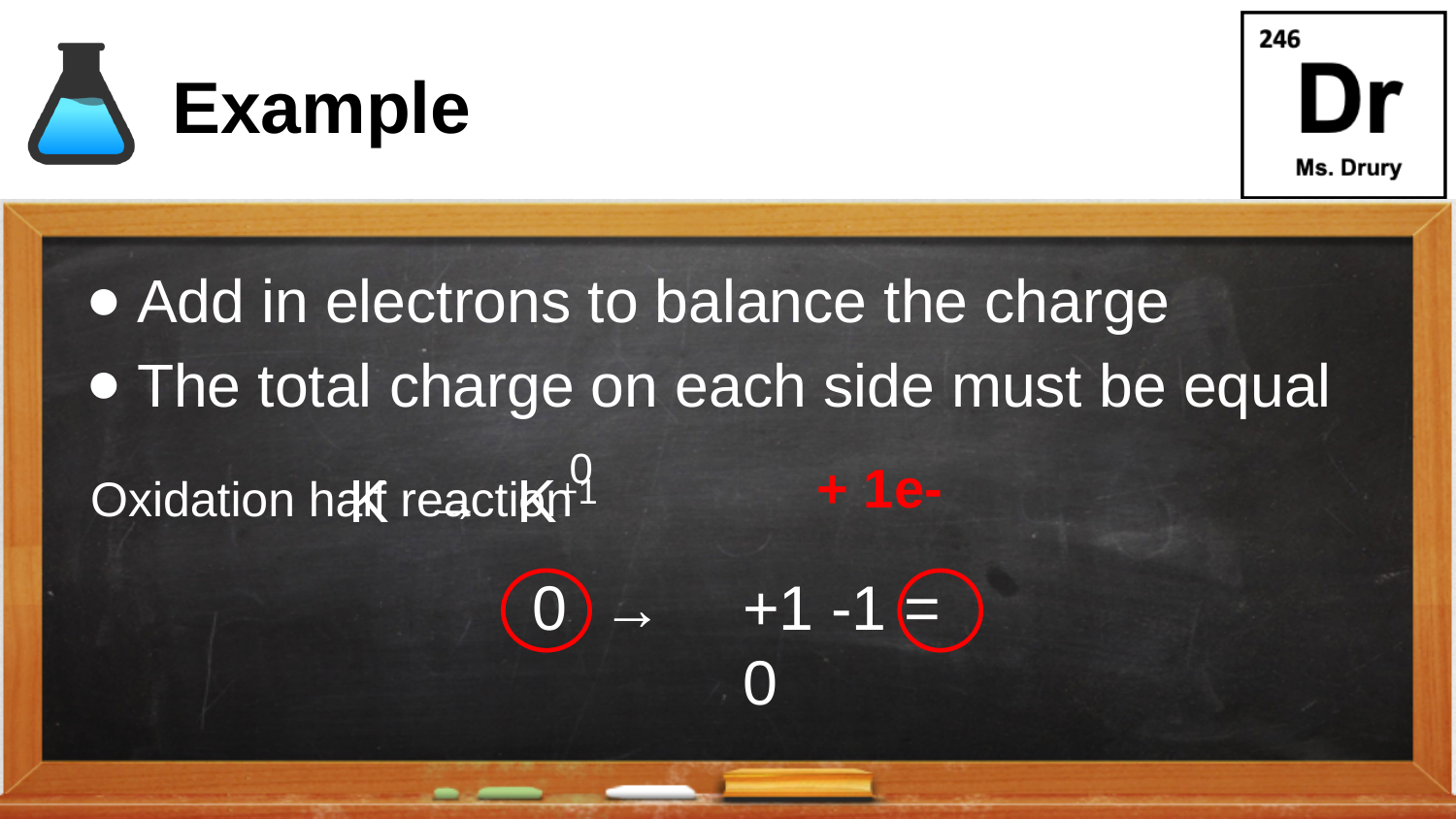

# Example
Add in electrons to balance the charge
The total charge on each side must be equal
                 K  →  K+1
0
+ 1e-
Oxidation half reaction
0  →
+1 -1 = 0